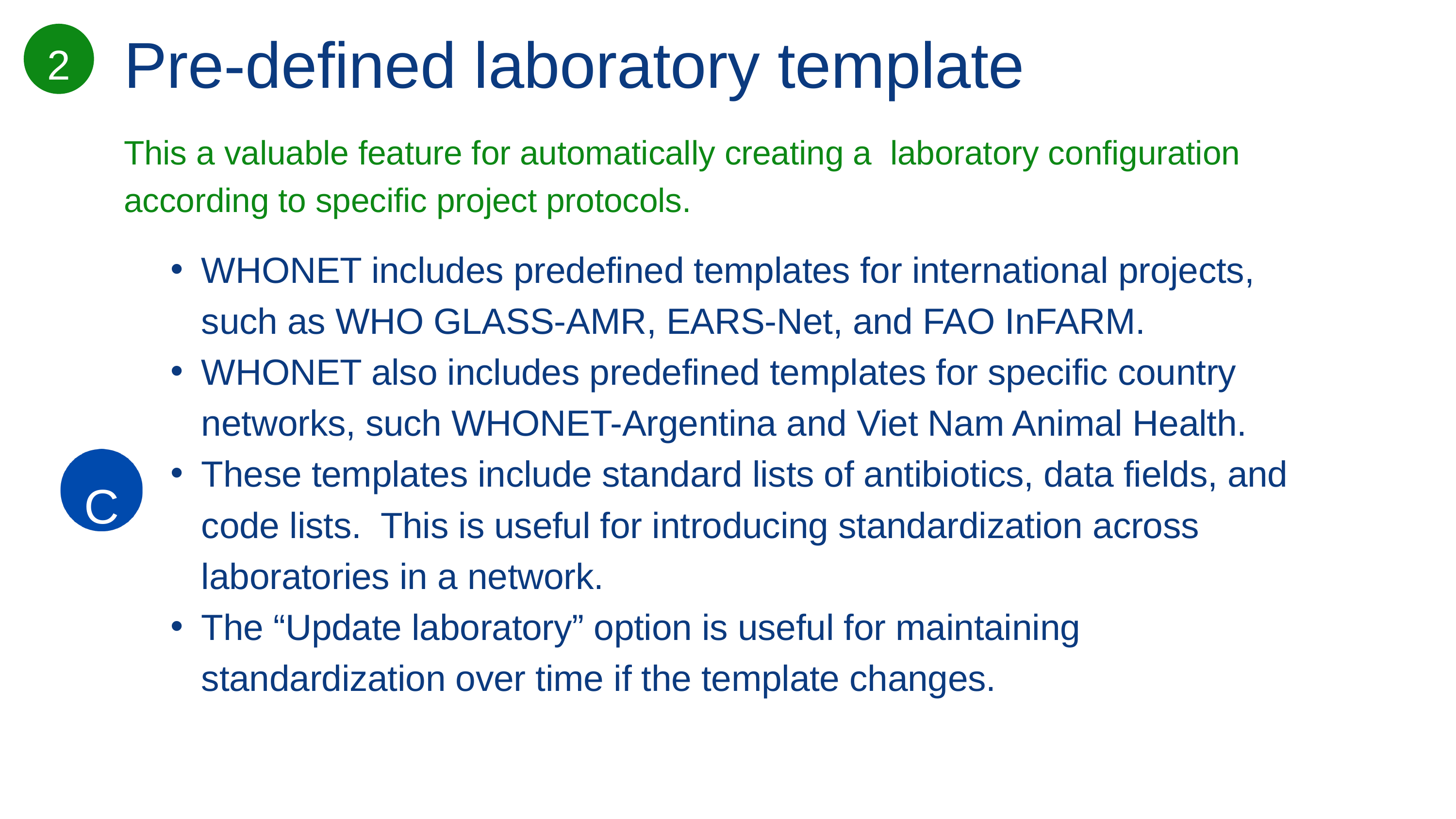

Pre-defined laboratory template
2

This a valuable feature for automatically creating a  laboratory configuration according to specific project protocols.
WHONET includes predefined templates for international projects, such as WHO GLASS-AMR, EARS-Net, and FAO InFARM.
WHONET also includes predefined templates for specific country networks, such WHONET-Argentina and Viet Nam Animal Health.
These templates include standard lists of antibiotics, data fields, and code lists.  This is useful for introducing standardization across laboratories in a network.
The “Update laboratory” option is useful for maintaining standardization over time if the template changes.
C